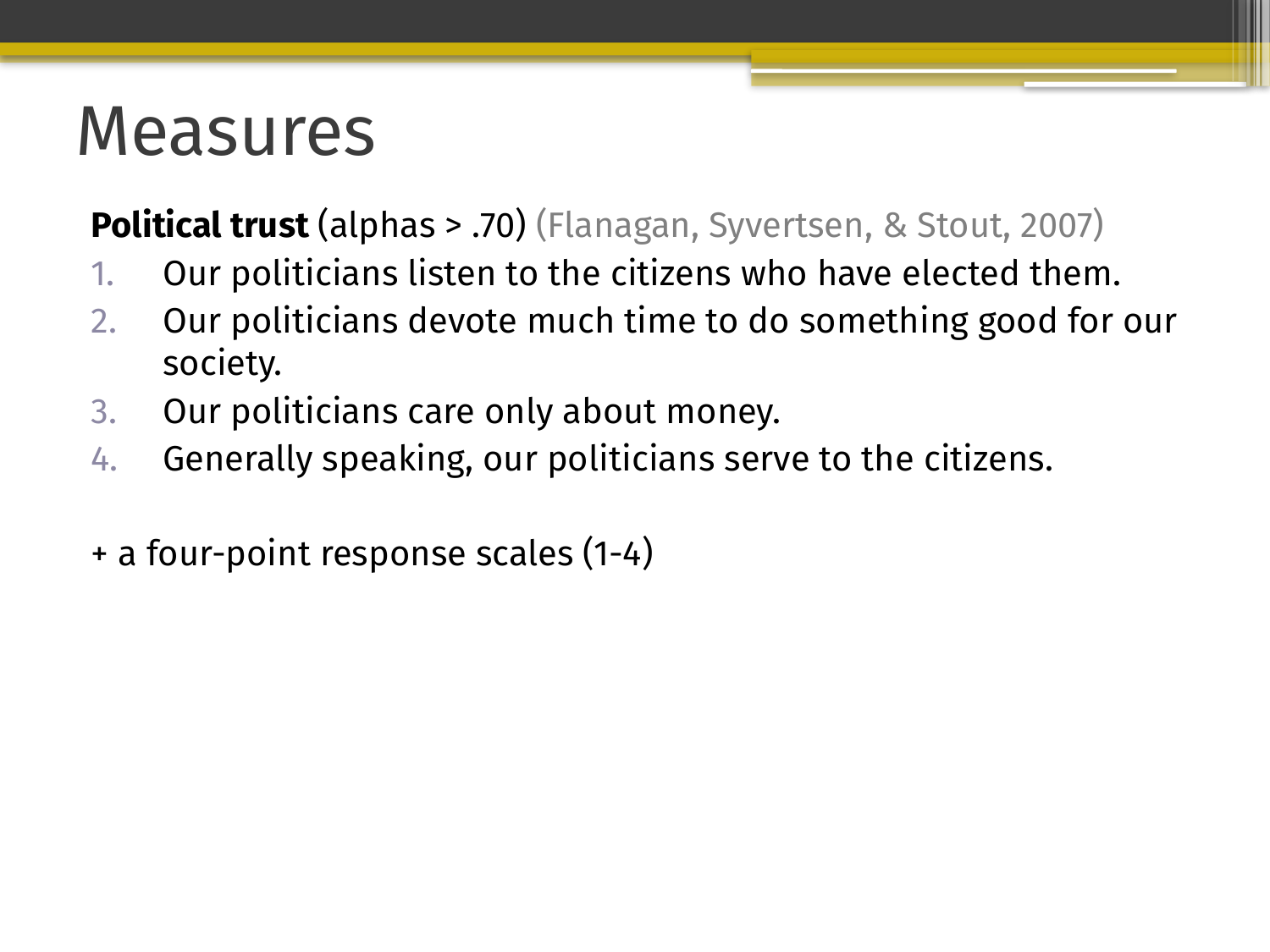

# Measures
Political trust (alphas > .70) (Flanagan, Syvertsen, & Stout, 2007)
Our politicians listen to the citizens who have elected them.
Our politicians devote much time to do something good for our society.
Our politicians care only about money.
Generally speaking, our politicians serve to the citizens.

+ a four-point response scales (1-4)